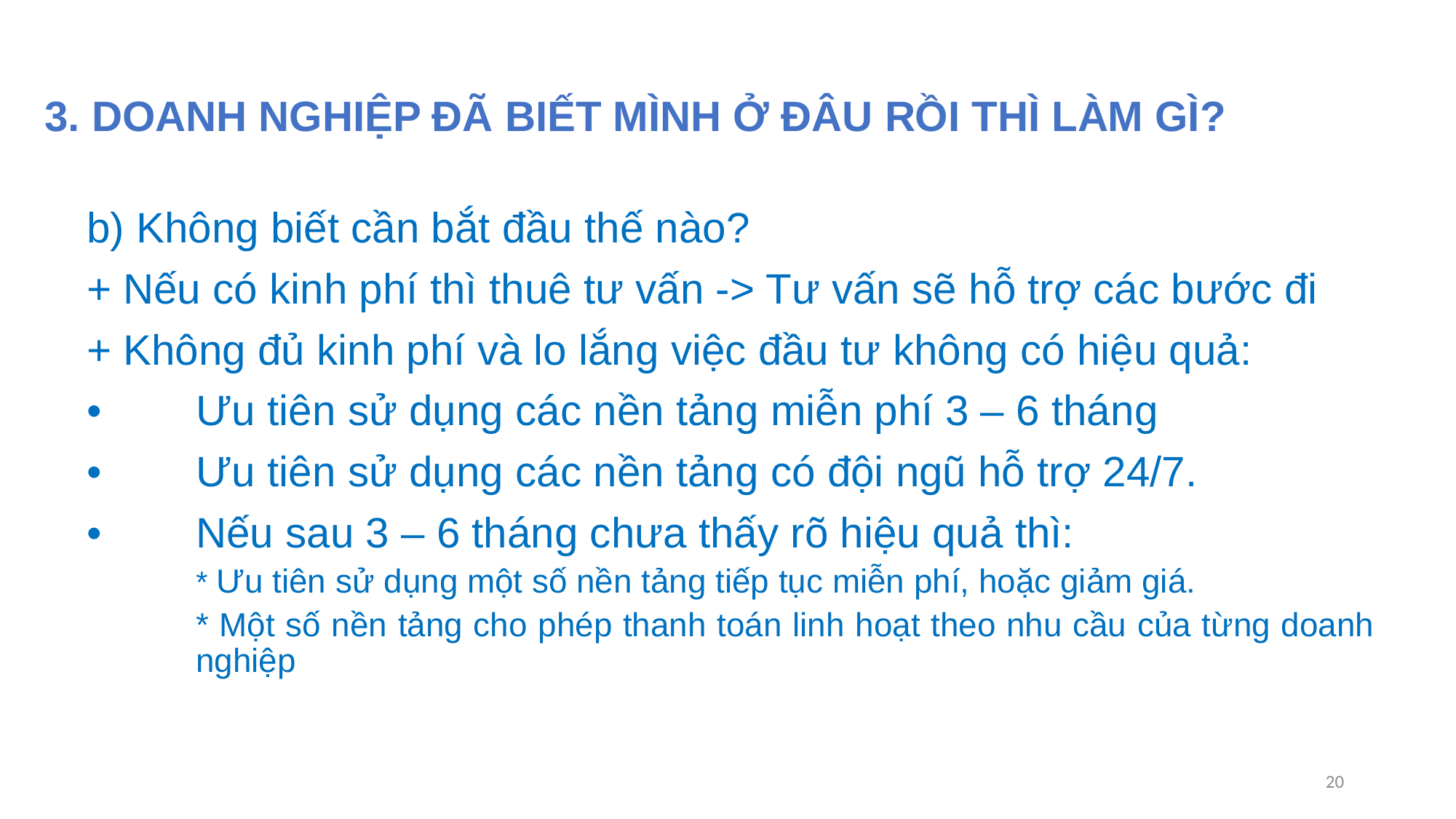

# 3. Doanh nghiệp đã biết mình ở đâu rồi thì làm gì?
b) Không biết cần bắt đầu thế nào?
+ Nếu có kinh phí thì thuê tư vấn -> Tư vấn sẽ hỗ trợ các bước đi
+ Không đủ kinh phí và lo lắng việc đầu tư không có hiệu quả:
•	Ưu tiên sử dụng các nền tảng miễn phí 3 – 6 tháng
•	Ưu tiên sử dụng các nền tảng có đội ngũ hỗ trợ 24/7.
•	Nếu sau 3 – 6 tháng chưa thấy rõ hiệu quả thì:
* Ưu tiên sử dụng một số nền tảng tiếp tục miễn phí, hoặc giảm giá.
* Một số nền tảng cho phép thanh toán linh hoạt theo nhu cầu của từng doanh nghiệp
20